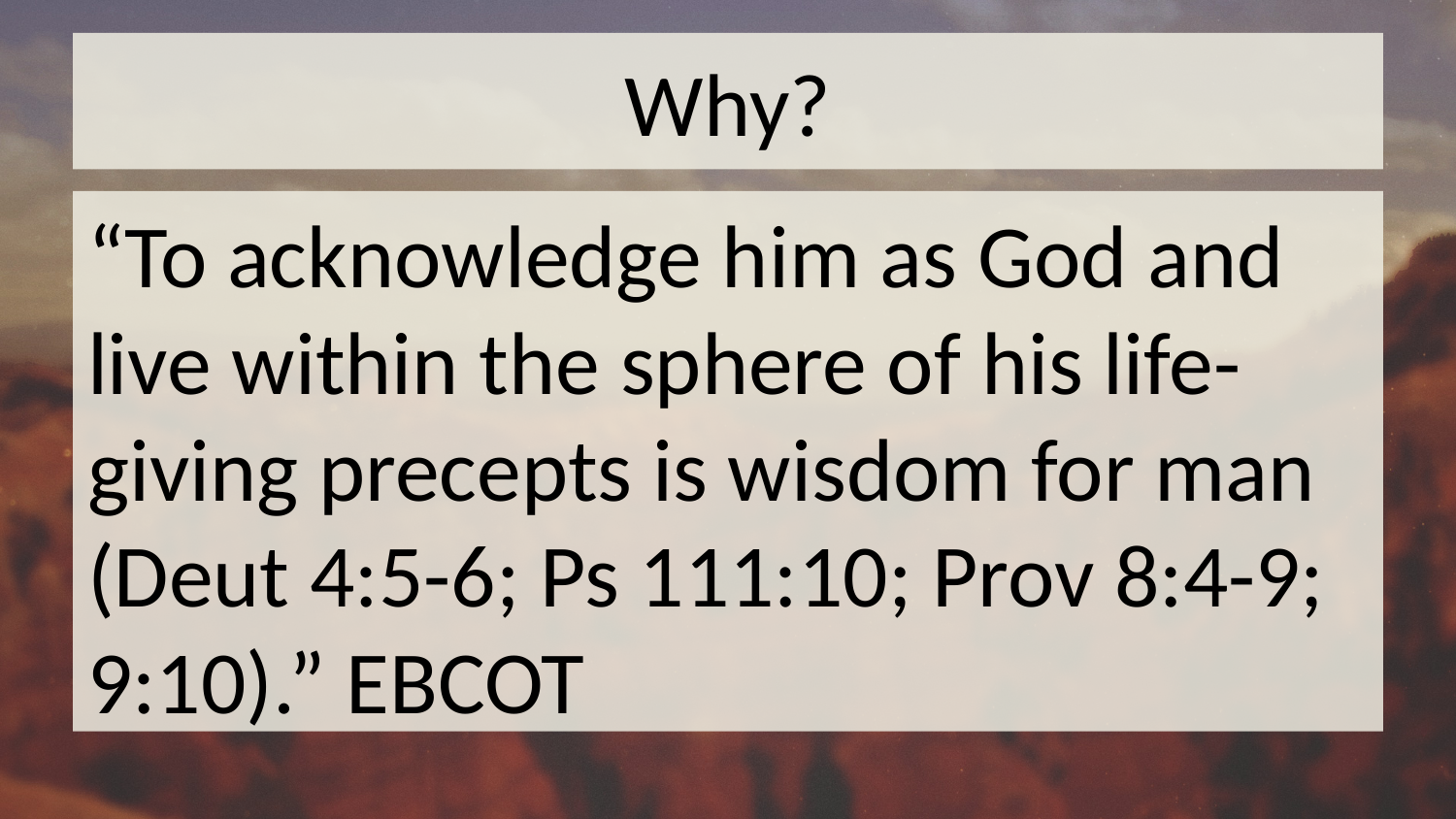

# Why?
“To acknowledge him as God and live within the sphere of his life-giving precepts is wisdom for man (Deut 4:5-6; Ps 111:10; Prov 8:4-9; 9:10).” EBCOT